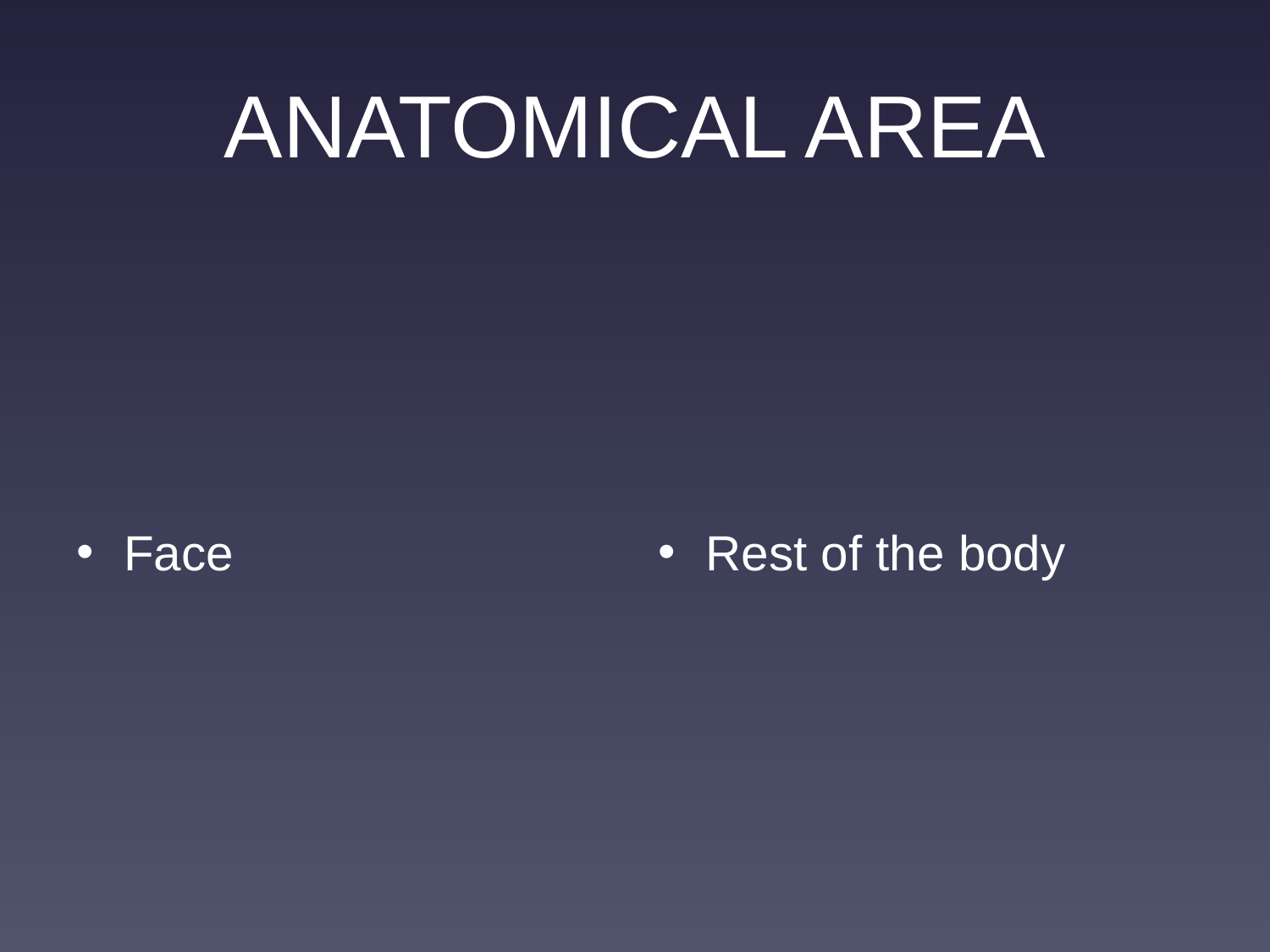

# ANATOMICAL AREA
Face
Rest of the body